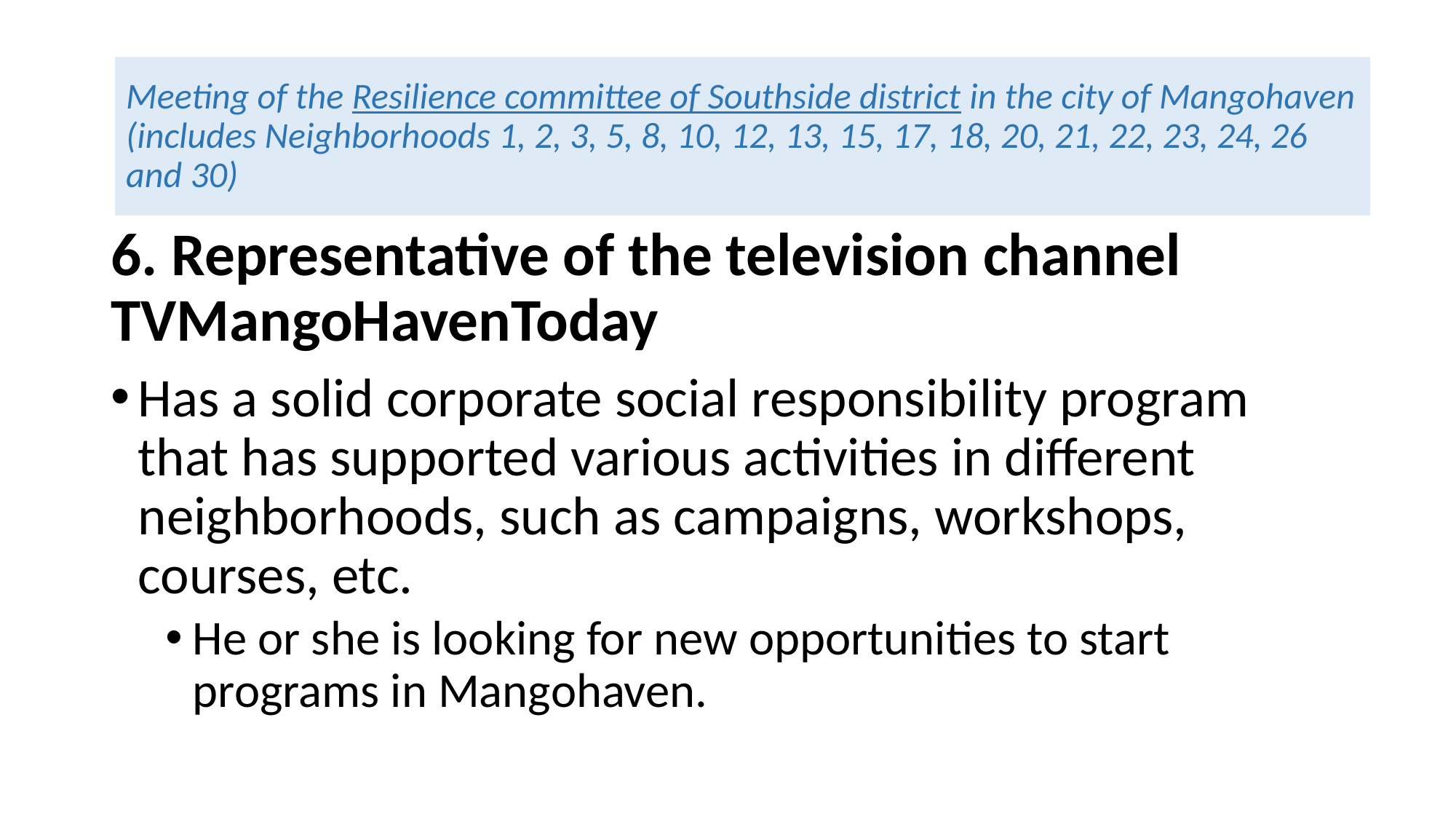

Meeting of the Resilience committee of Southside district in the city of Mangohaven (includes Neighborhoods 1, 2, 3, 5, 8, 10, 12, 13, 15, 17, 18, 20, 21, 22, 23, 24, 26 and 30)
6. Representative of the television channel TVMangoHavenToday
Has a solid corporate social responsibility program that has supported various activities in different neighborhoods, such as campaigns, workshops, courses, etc.
He or she is looking for new opportunities to start programs in Mangohaven.